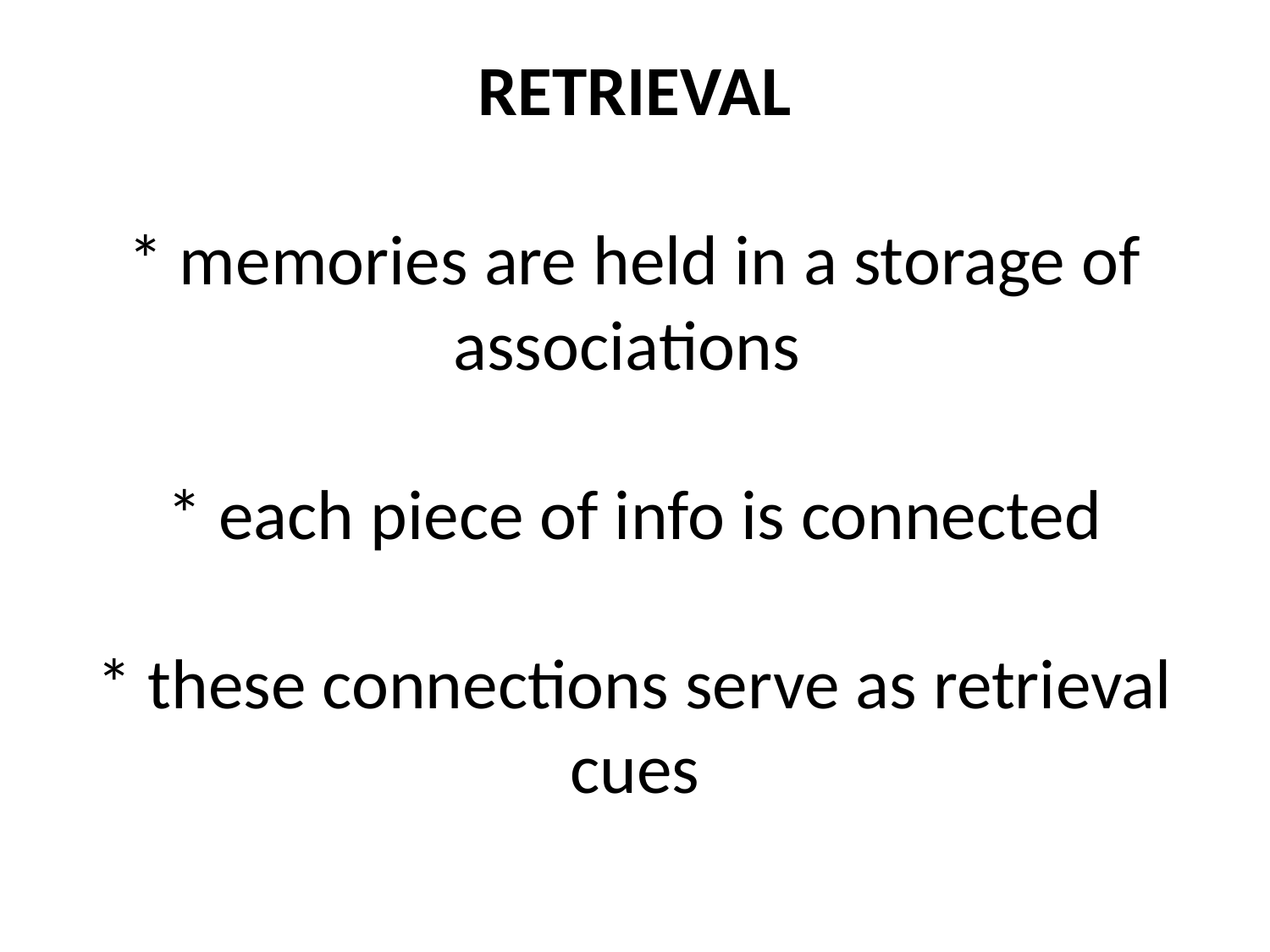

# RETRIEVAL * memories are held in a storage of associations * each piece of info is connected * these connections serve as retrieval cues